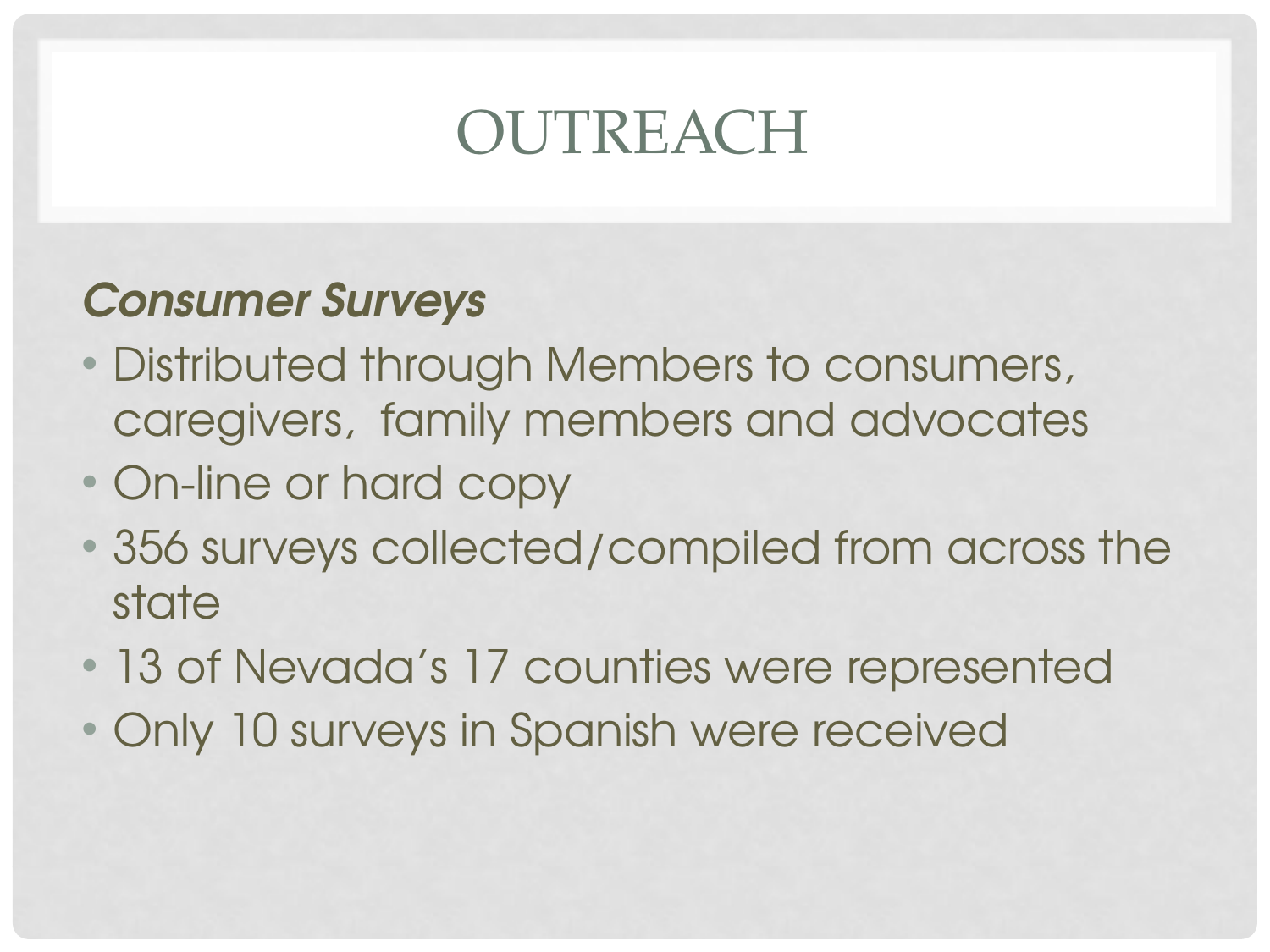

# OUTREACH
Consumer Surveys
Distributed through Members to consumers, caregivers,  family members and advocates
On-line or hard copy
356 surveys collected/compiled from across the state
13 of Nevada’s 17 counties were represented
Only 10 surveys in Spanish were received